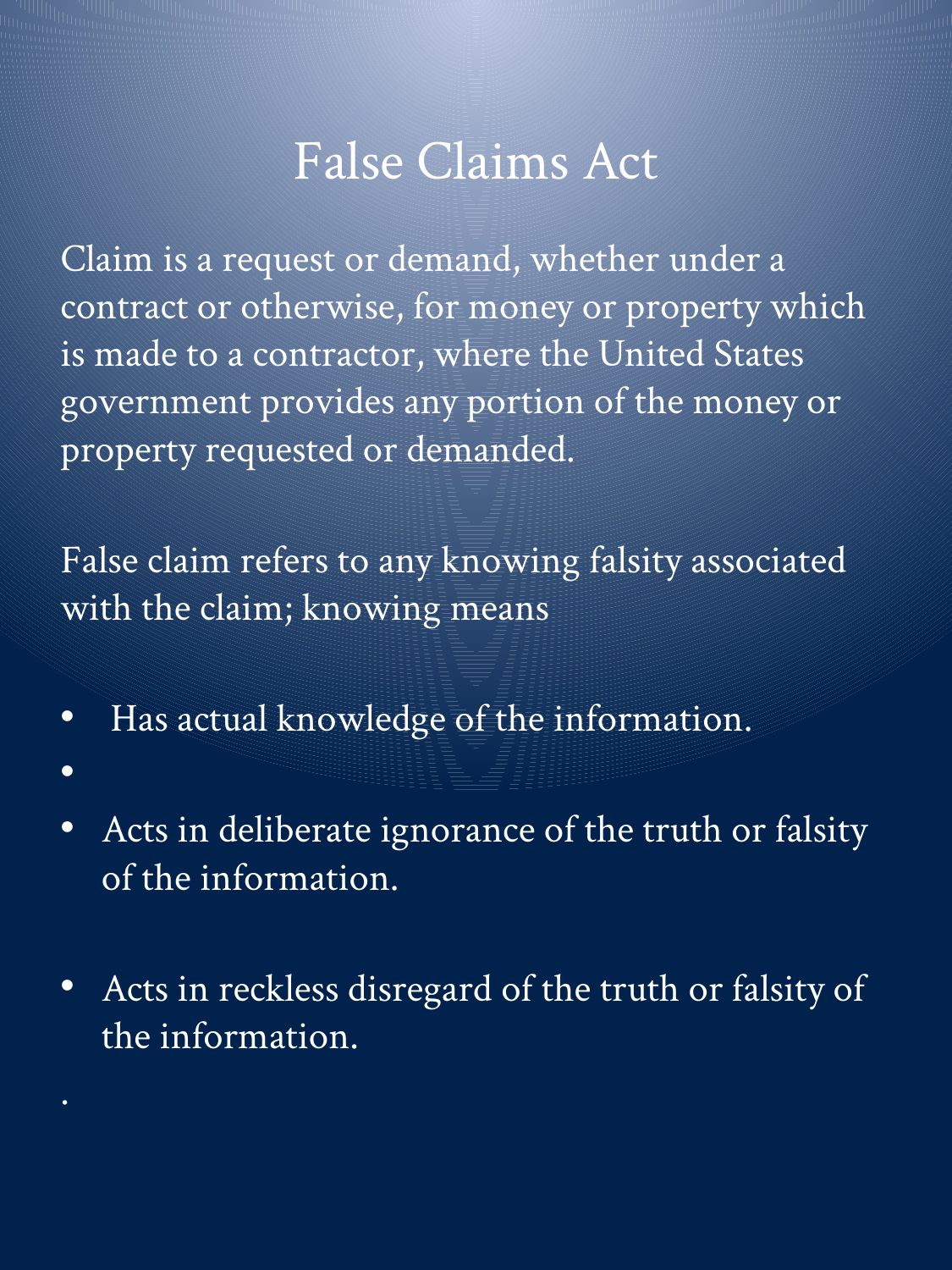

# False Claims Act
Claim is a request or demand, whether under a contract or otherwise, for money or property which is made to a contractor, where the United States government provides any portion of the money or property requested or demanded.

False claim refers to any knowing falsity associated with the claim; knowing means

 Has actual knowledge of the information.

Acts in deliberate ignorance of the truth or falsity of the information.

Acts in reckless disregard of the truth or falsity of the information.
.